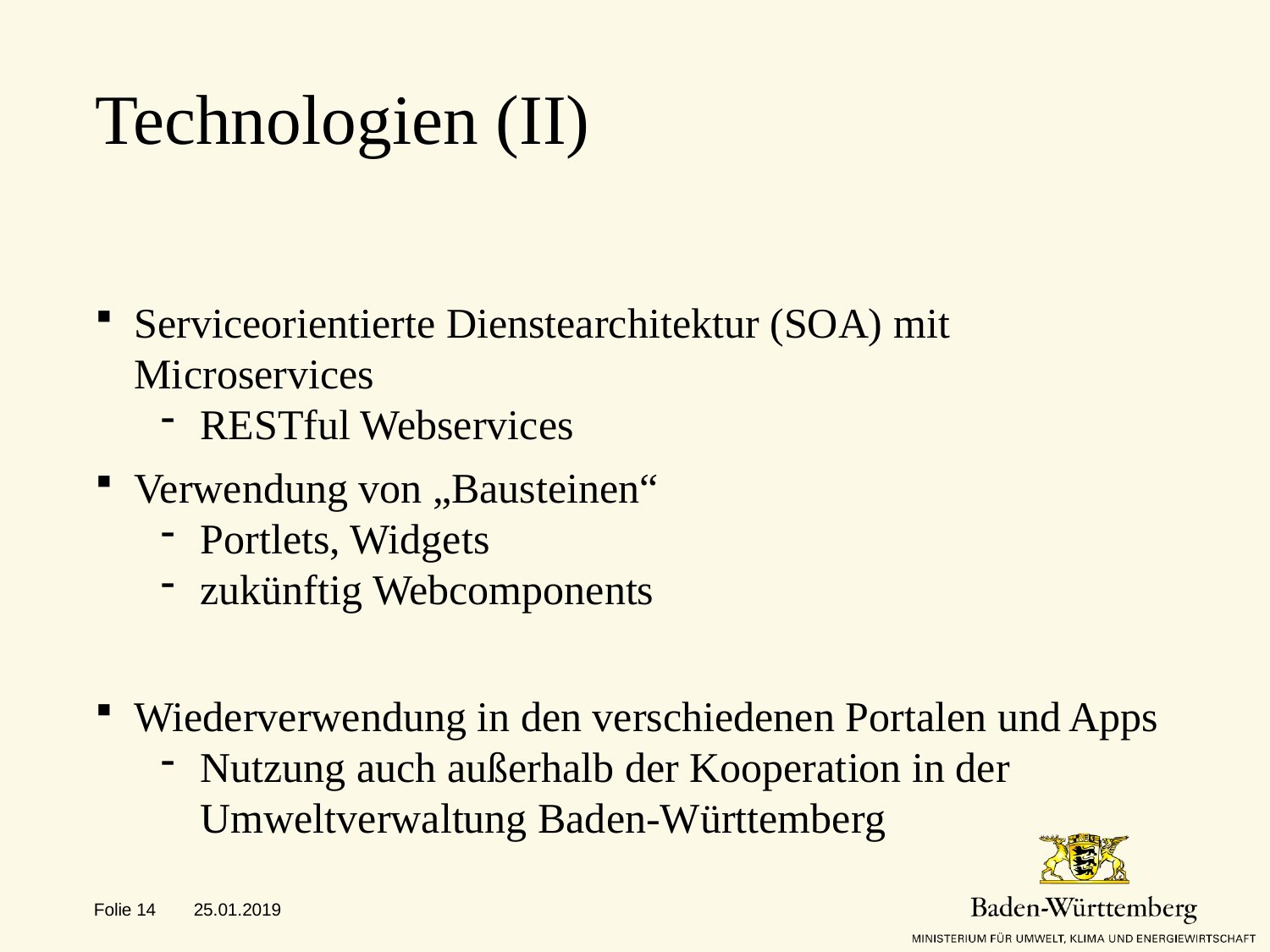

# Technologien (II)
Serviceorientierte Dienstearchitektur (SOA) mit Microservices
RESTful Webservices
Verwendung von „Bausteinen“
Portlets, Widgets
zukünftig Webcomponents

Wiederverwendung in den verschiedenen Portalen und Apps
Nutzung auch außerhalb der Kooperation in der Umweltverwaltung Baden-Württemberg
Folie 14
25.01.2019